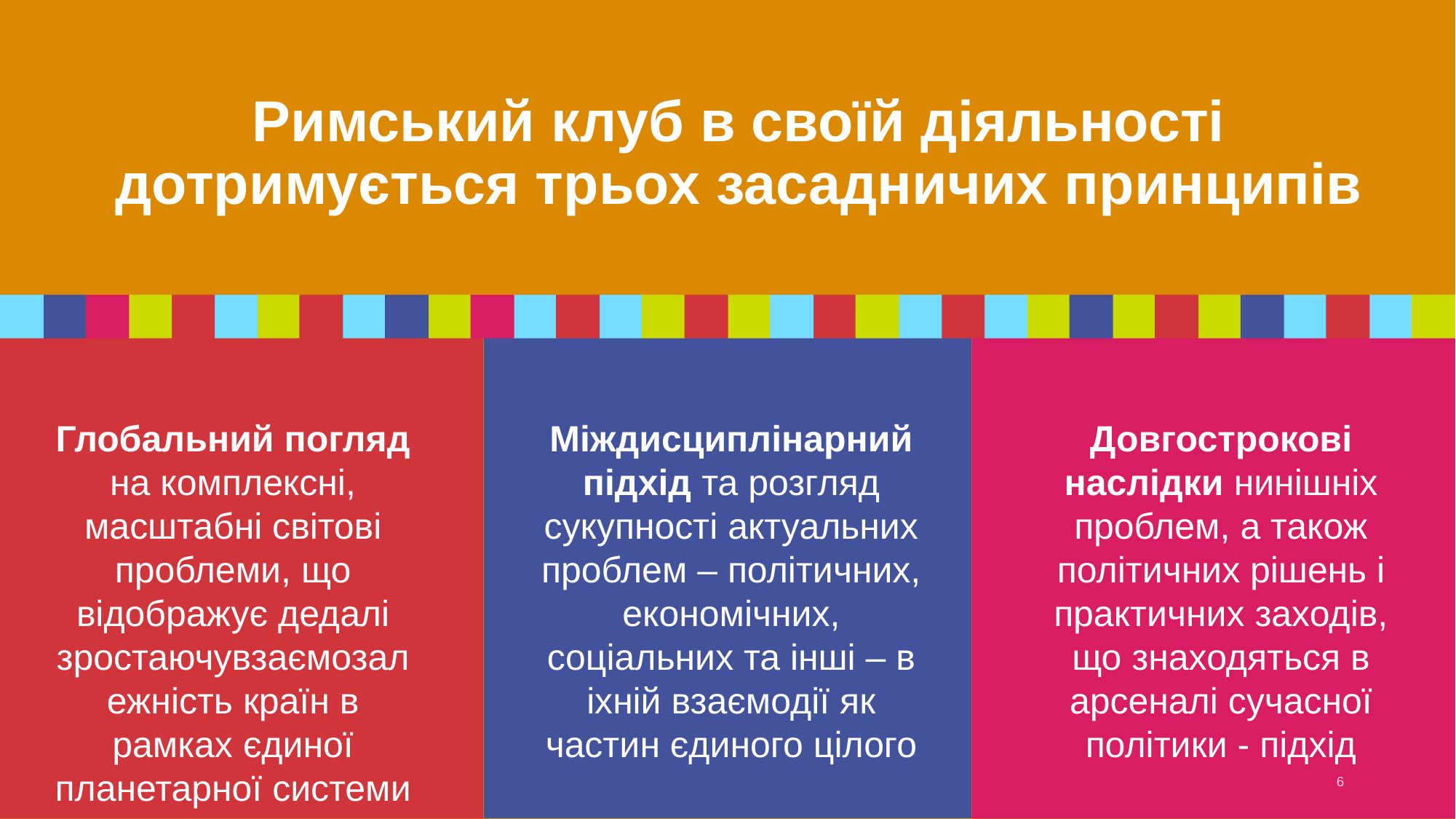

# Римський клуб в своїй діяльності дотримується трьох засадничих принципів
Глобальний погляд на комплексні, масштабні світові проблеми, що відображує дедалі зростаючувзаємозалежність країн в рамках єдиної планетарної системи

Міждисциплінарний підхід та розгляд сукупності актуальних проблем – політичних, економічних, соціальних та інші – в іхній взаємодії як частин єдиного цілого

Довгострокові наслідки нинішніх проблем, а також політичних рішень і практичних заходів, що знаходяться в арсеналі сучасної політики - підхід
6